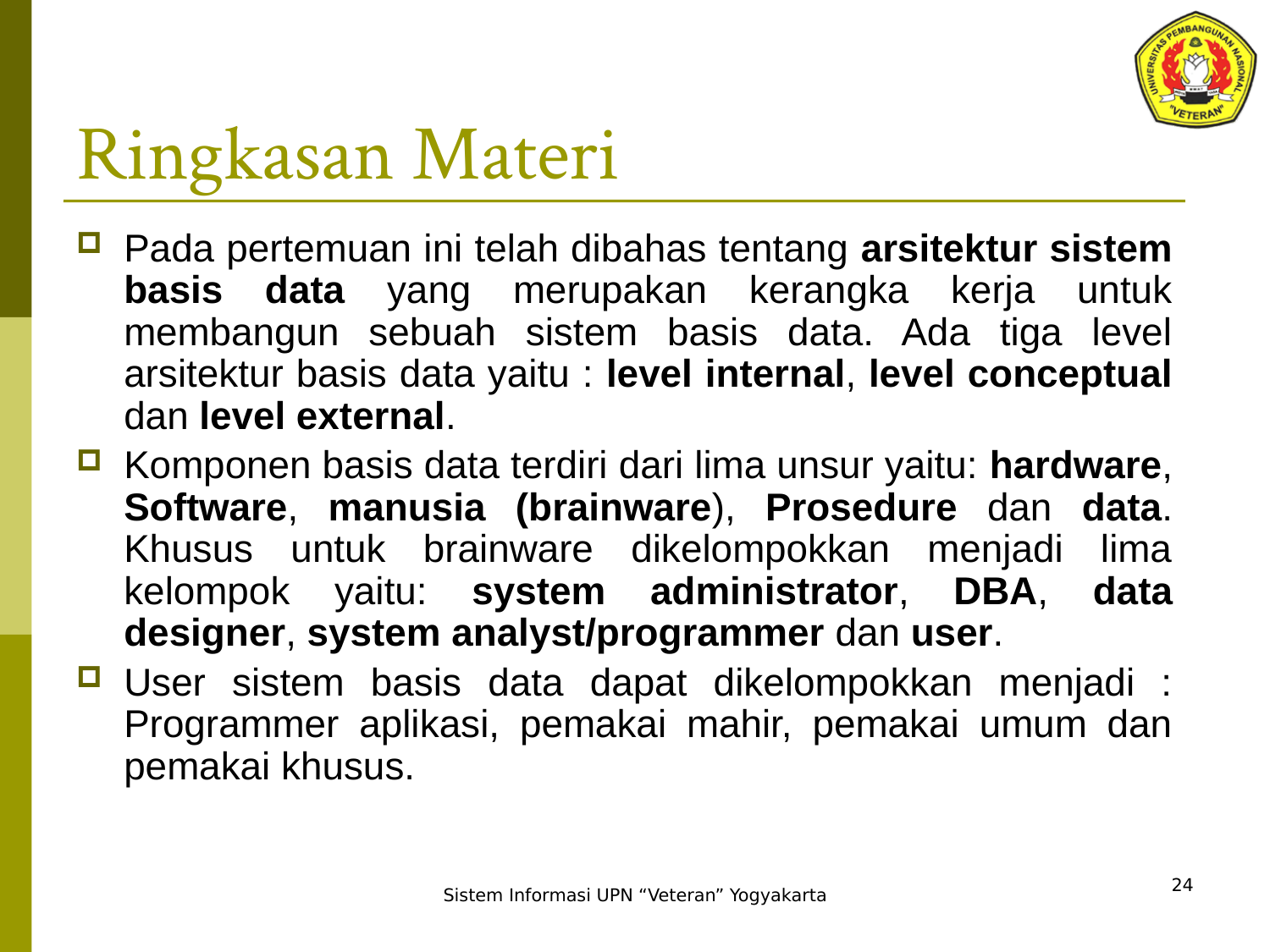

# Ringkasan Materi
Pada pertemuan ini telah dibahas tentang arsitektur sistem basis data yang merupakan kerangka kerja untuk membangun sebuah sistem basis data. Ada tiga level arsitektur basis data yaitu : level internal, level conceptual dan level external.
Komponen basis data terdiri dari lima unsur yaitu: hardware, Software, manusia (brainware), Prosedure dan data. Khusus untuk brainware dikelompokkan menjadi lima kelompok yaitu: system administrator, DBA, data designer, system analyst/programmer dan user.
User sistem basis data dapat dikelompokkan menjadi : Programmer aplikasi, pemakai mahir, pemakai umum dan pemakai khusus.
24